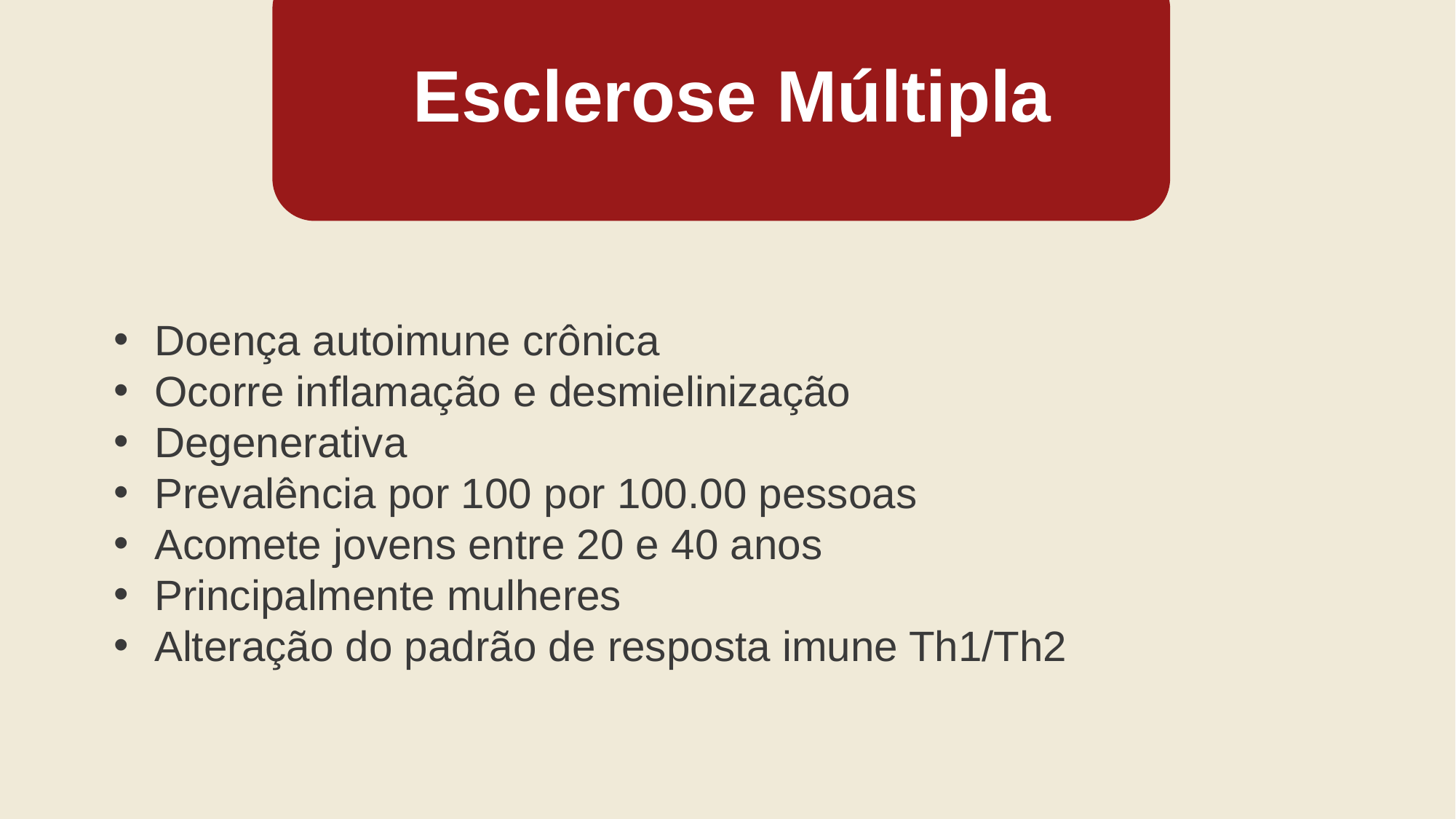

Esclerose Múltipla
Doença autoimune crônica
Ocorre inflamação e desmielinização
Degenerativa
Prevalência por 100 por 100.00 pessoas
Acomete jovens entre 20 e 40 anos
Principalmente mulheres
Alteração do padrão de resposta imune Th1/Th2